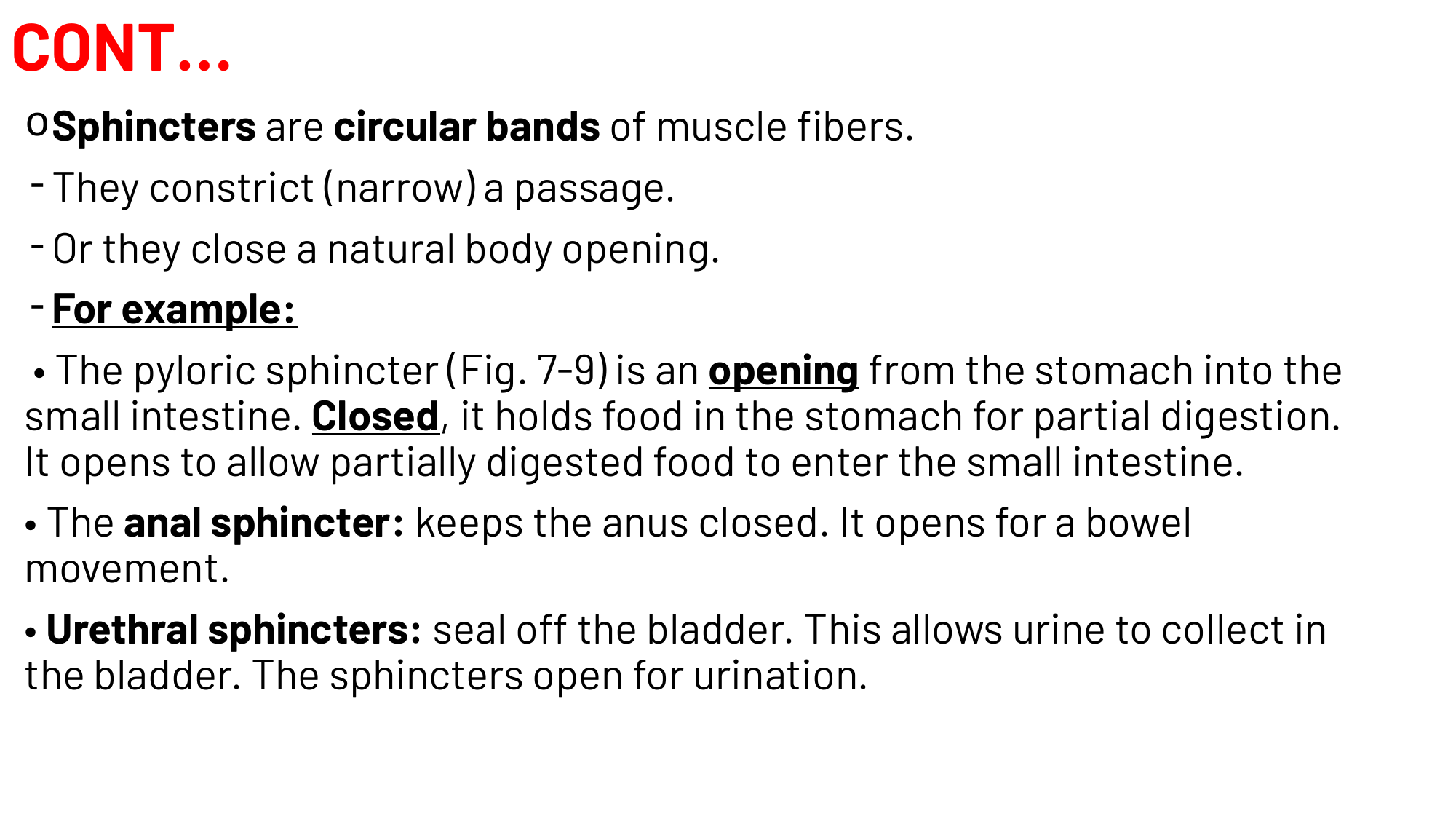

# CONT…
Sphincters are circular bands of muscle fibers.
They constrict (narrow) a passage.
Or they close a natural body opening.
For example:
 • The pyloric sphincter (Fig. 7-9) is an opening from the stomach into the small intestine. Closed, it holds food in the stomach for partial digestion. It opens to allow partially digested food to enter the small intestine.
• The anal sphincter: keeps the anus closed. It opens for a bowel movement.
• Urethral sphincters: seal off the bladder. This allows urine to collect in the bladder. The sphincters open for urination.